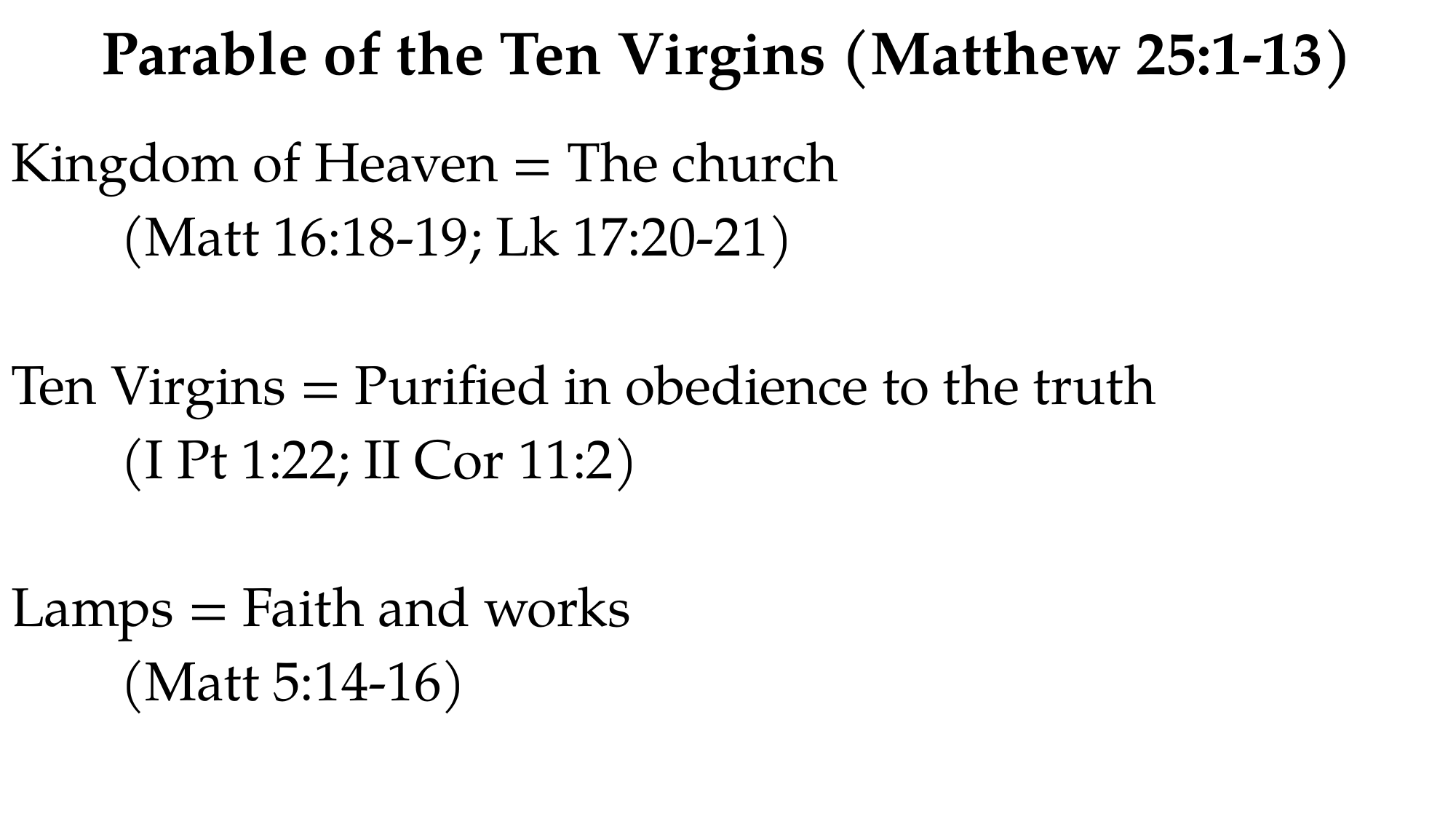

# Parable of the Ten Virgins (Matthew 25:1-13)
Kingdom of Heaven = The church
	(Matt 16:18-19; Lk 17:20-21)

Ten Virgins = Purified in obedience to the truth
	(I Pt 1:22; II Cor 11:2)

Lamps = Faith and works
	(Matt 5:14-16)